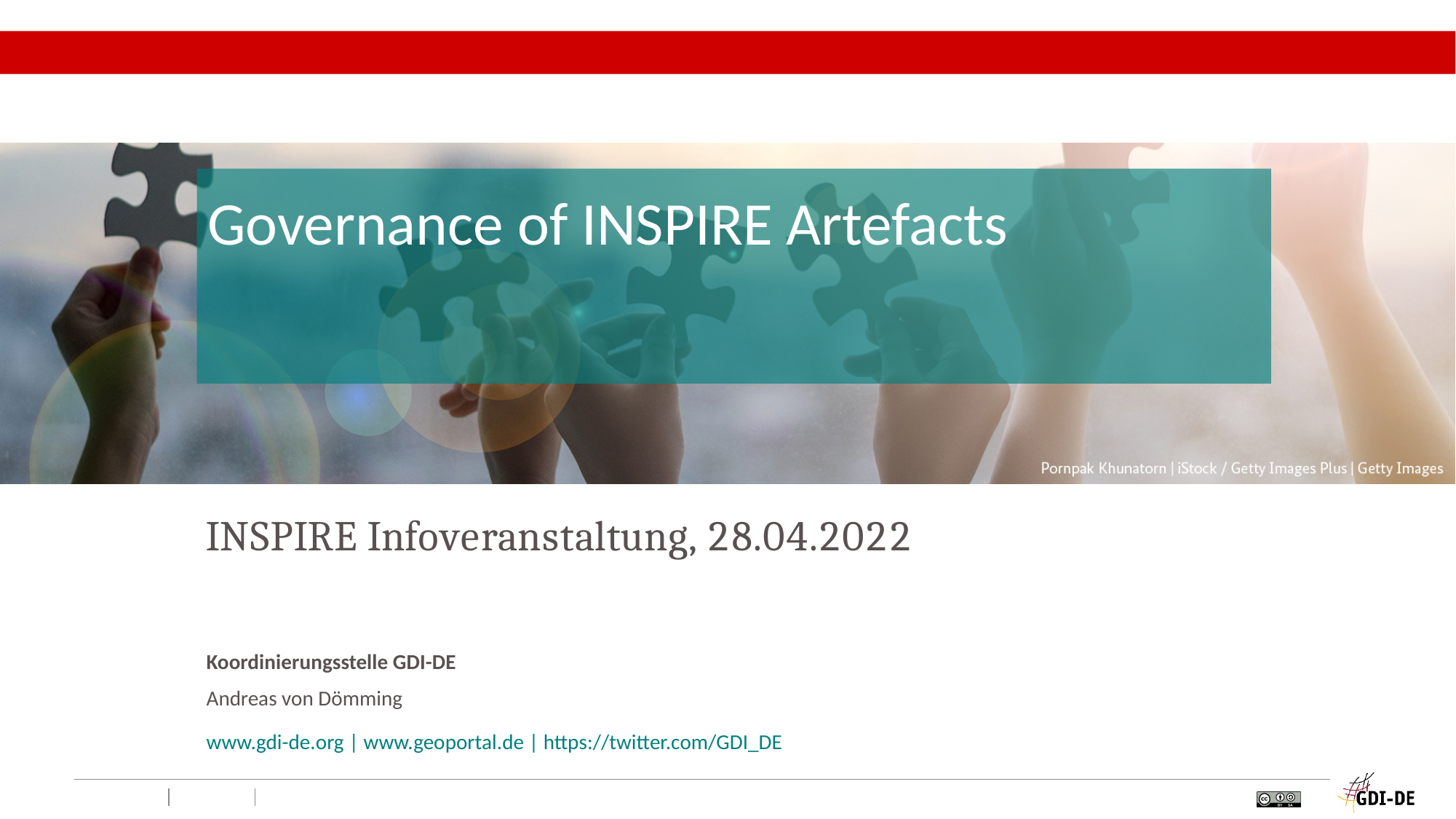

# Governance of INSPIRE Artefacts
INSPIRE Infoveranstaltung, 28.04.2022
Andreas von Dömming